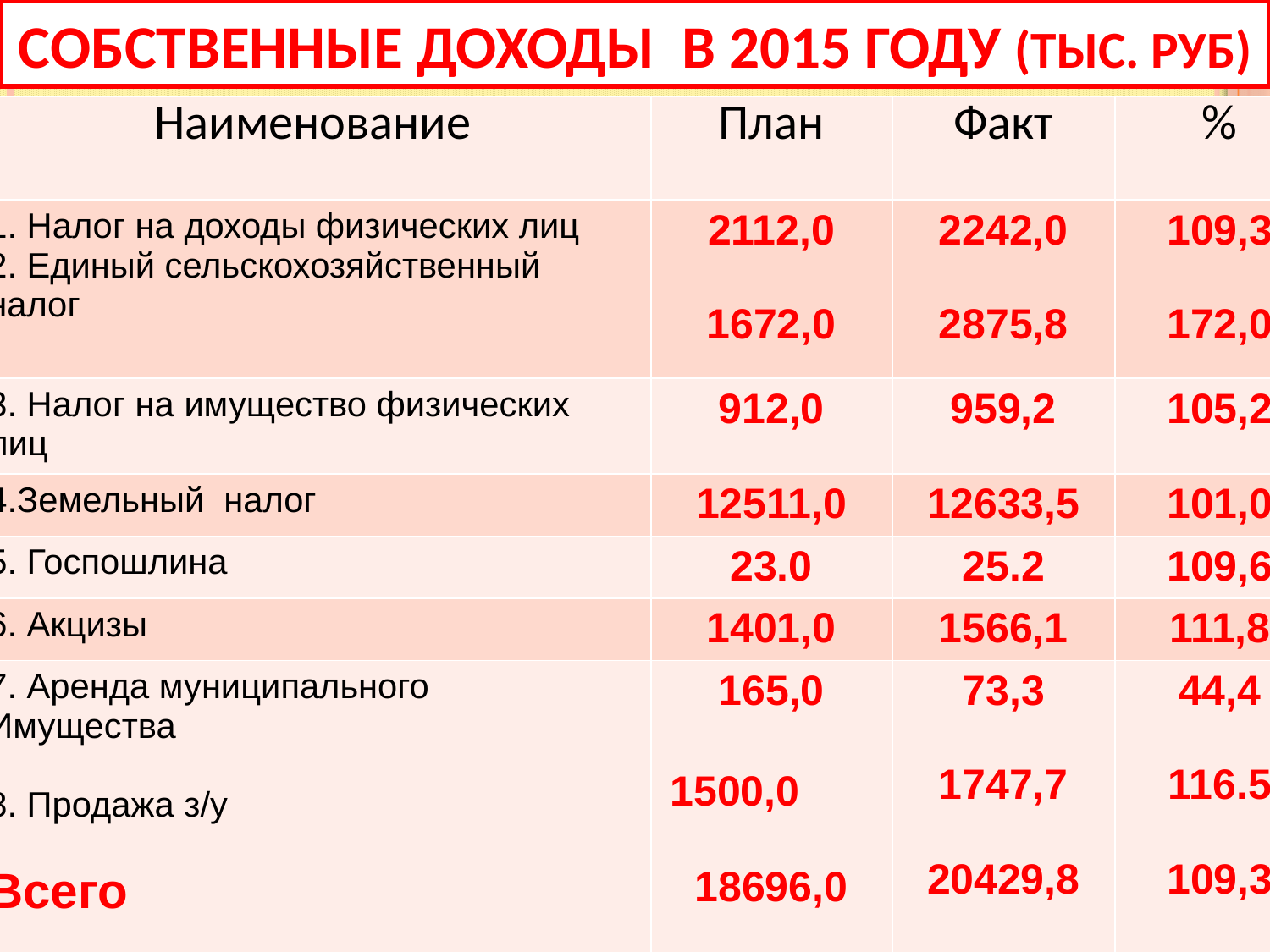

# Собственные доходы  в 2015 году (тыс. руб)
| Наименование | План | Факт | % |
| --- | --- | --- | --- |
| 1. Налог на доходы физических лиц 2. Единый сельскохозяйственный налог | 2112,0 1672,0 | 2242,0 2875,8 | 109,3 172,0 |
| 3. Налог на имущество физических лиц | 912,0 | 959,2 | 105,2 |
| 4.Земельный налог | 12511,0 | 12633,5 | 101,0 |
| 5. Госпошлина | 23.0 | 25.2 | 109,6 |
| 6. Акцизы | 1401,0 | 1566,1 | 111,8 |
| 7. Аренда муниципального Имущества 8. Продажа з/у Всего | 165,0 1500,0 18696,0 | 73,3 1747,7 20429,8 | 44,4 116.5 109,3 |